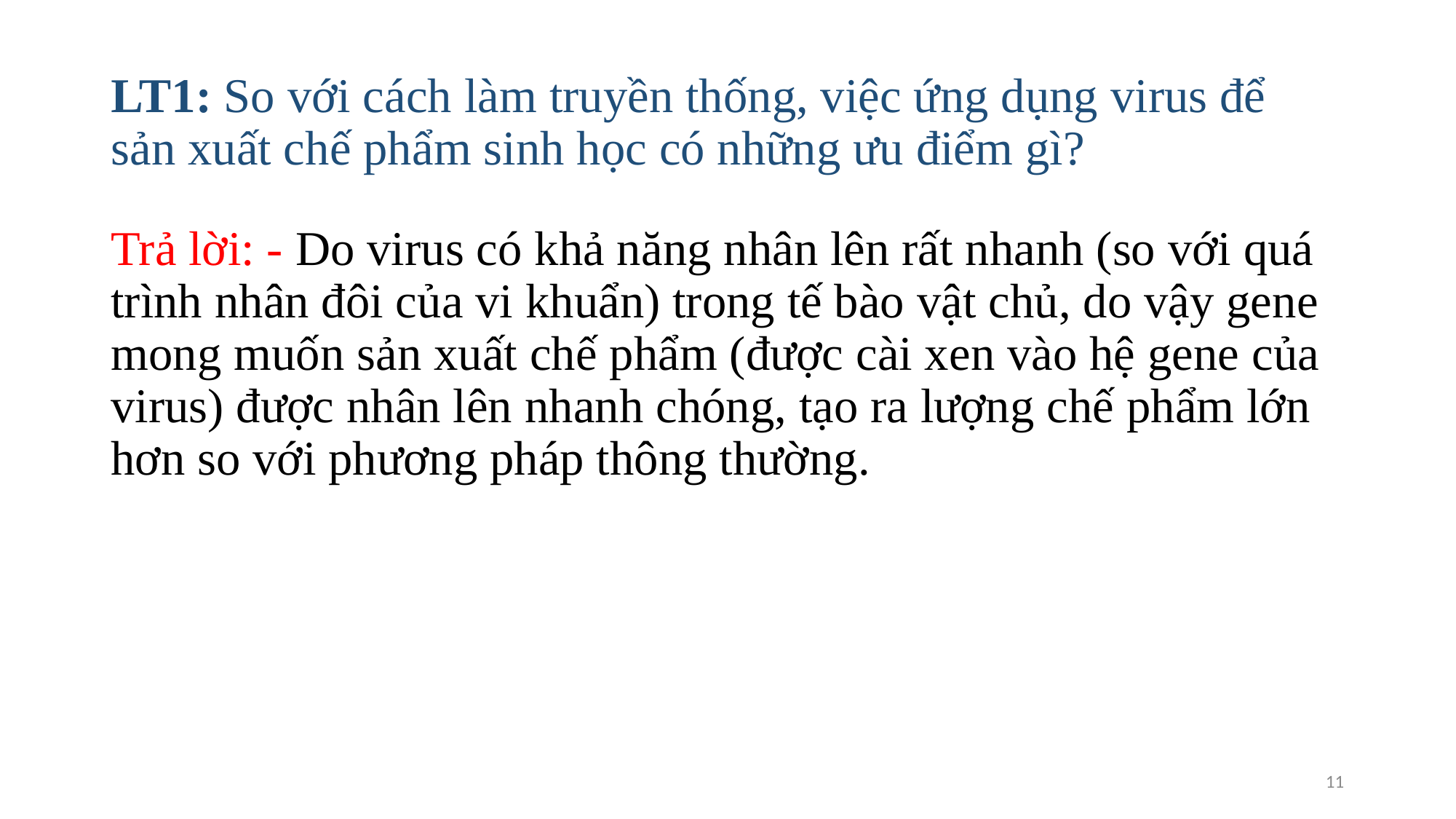

# LT1: So với cách làm truyền thống, việc ứng dụng virus để sản xuất chế phẩm sinh học có những ưu điểm gì?
Trả lời: - Do virus có khả năng nhân lên rất nhanh (so với quá trình nhân đôi của vi khuẩn) trong tế bào vật chủ, do vậy gene mong muốn sản xuất chế phẩm (được cài xen vào hệ gene của virus) được nhân lên nhanh chóng, tạo ra lượng chế phẩm lớn hơn so với phương pháp thông thường.
11